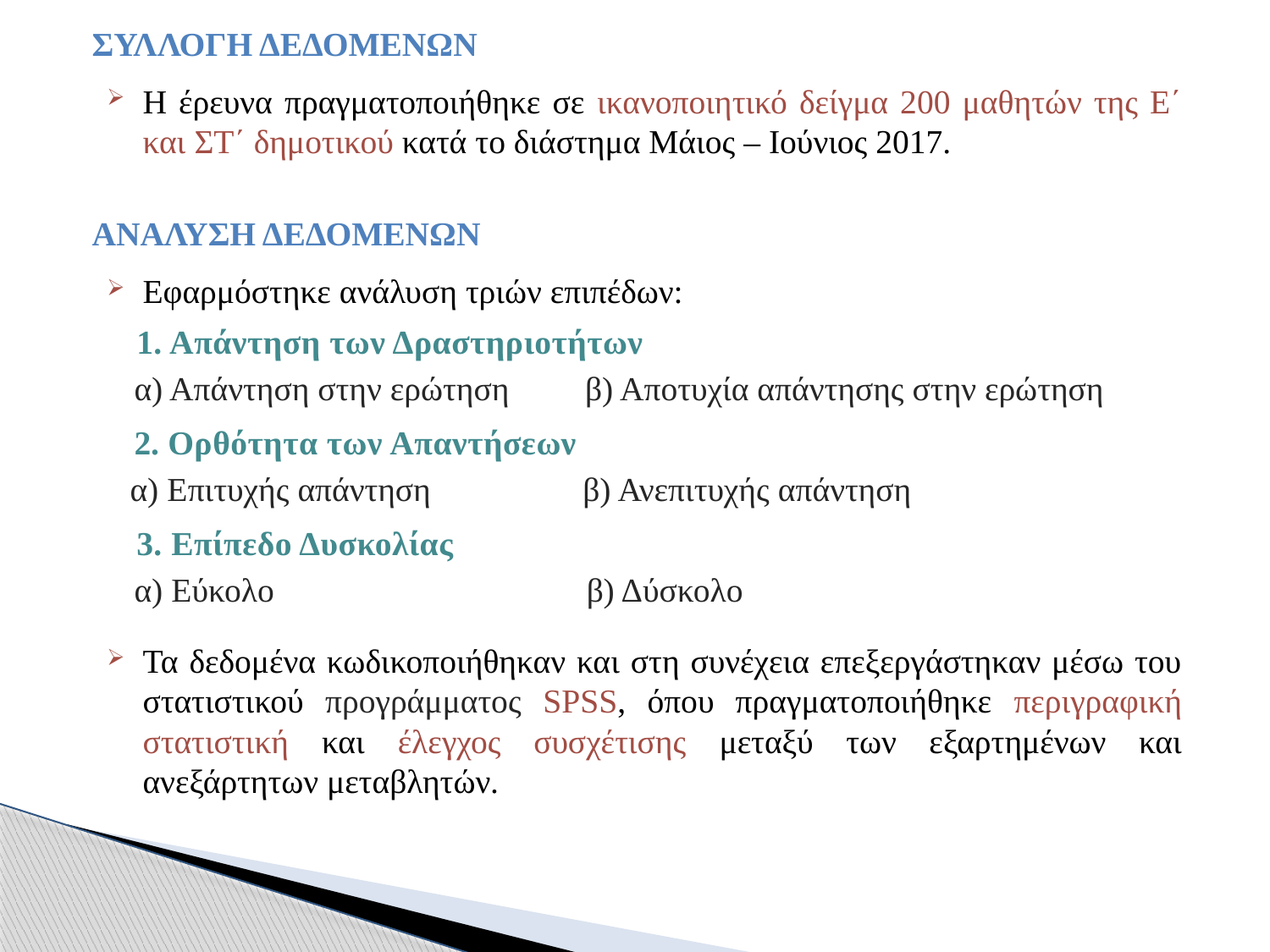

ΣΥΛΛΟΓΗ ΔΕΔΟΜΕΝΩΝ
Η έρευνα πραγματοποιήθηκε σε ικανοποιητικό δείγμα 200 μαθητών της Ε΄ και ΣΤ΄ δημοτικού κατά το διάστημα Μάιος – Ιούνιος 2017.

ΑΝΑΛΥΣΗ ΔΕΔΟΜΕΝΩΝ
Εφαρμόστηκε ανάλυση τριών επιπέδων:
     1. Απάντηση των Δραστηριοτήτων
     α) Απάντηση στην ερώτηση         β) Αποτυχία απάντησης στην ερώτηση

     2. Ορθότητα των Απαντήσεων
α) Επιτυχής απάντηση                  β) Ανεπιτυχής απάντηση

     3. Επίπεδο Δυσκολίας
     α) Εύκολο                                     β) Δύσκολο

Τα δεδομένα κωδικοποιήθηκαν και στη συνέχεια επεξεργάστηκαν μέσω του στατιστικού προγράμματος SPSS, όπου πραγματοποιήθηκε περιγραφική στατιστική και έλεγχος συσχέτισης μεταξύ των εξαρτημένων και ανεξάρτητων μεταβλητών.